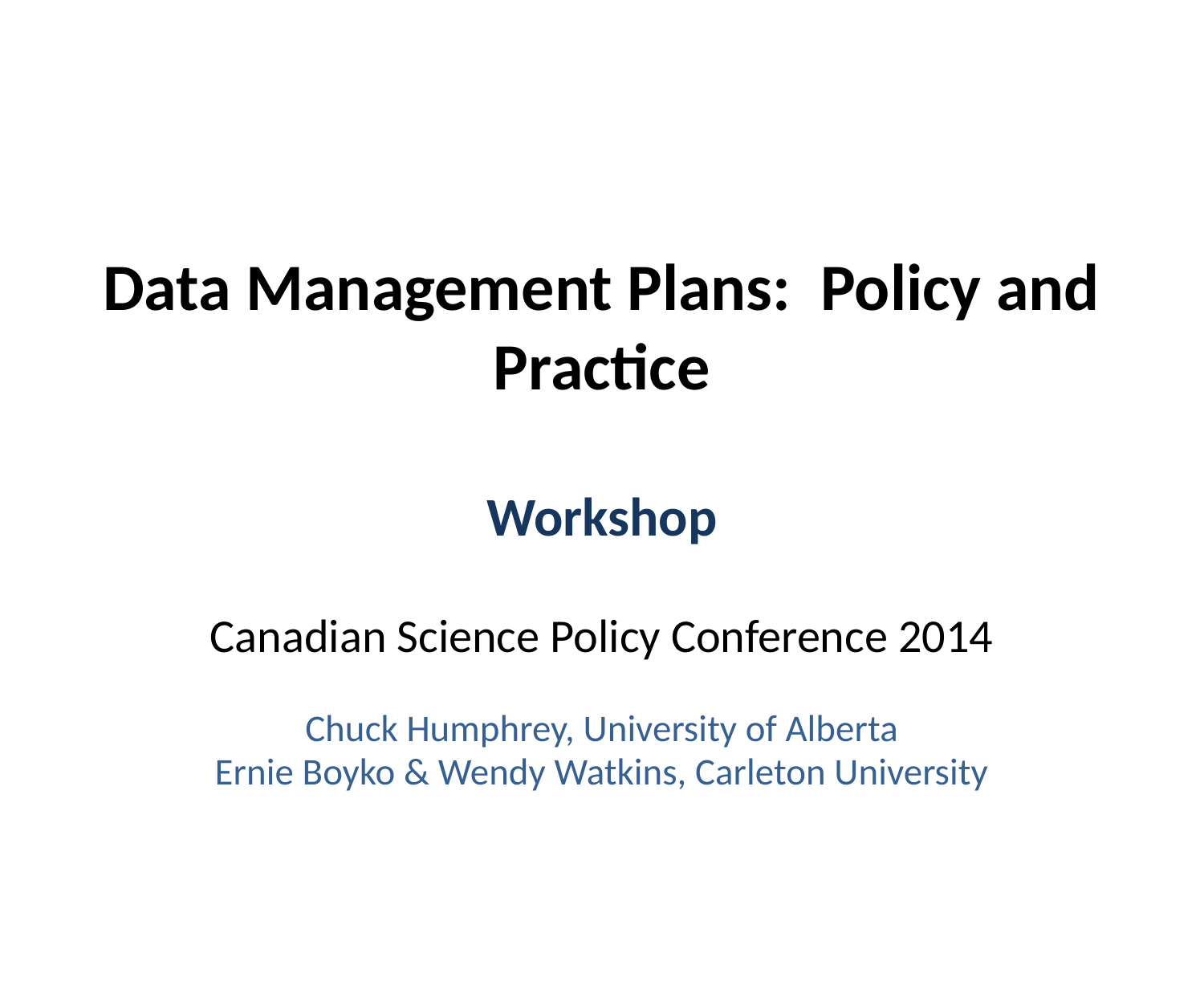

# Data Management Plans:  Policy and Practice Workshop

Canadian Science Policy Conference 2014

Chuck Humphrey, University of Alberta
Ernie Boyko & Wendy Watkins, Carleton University